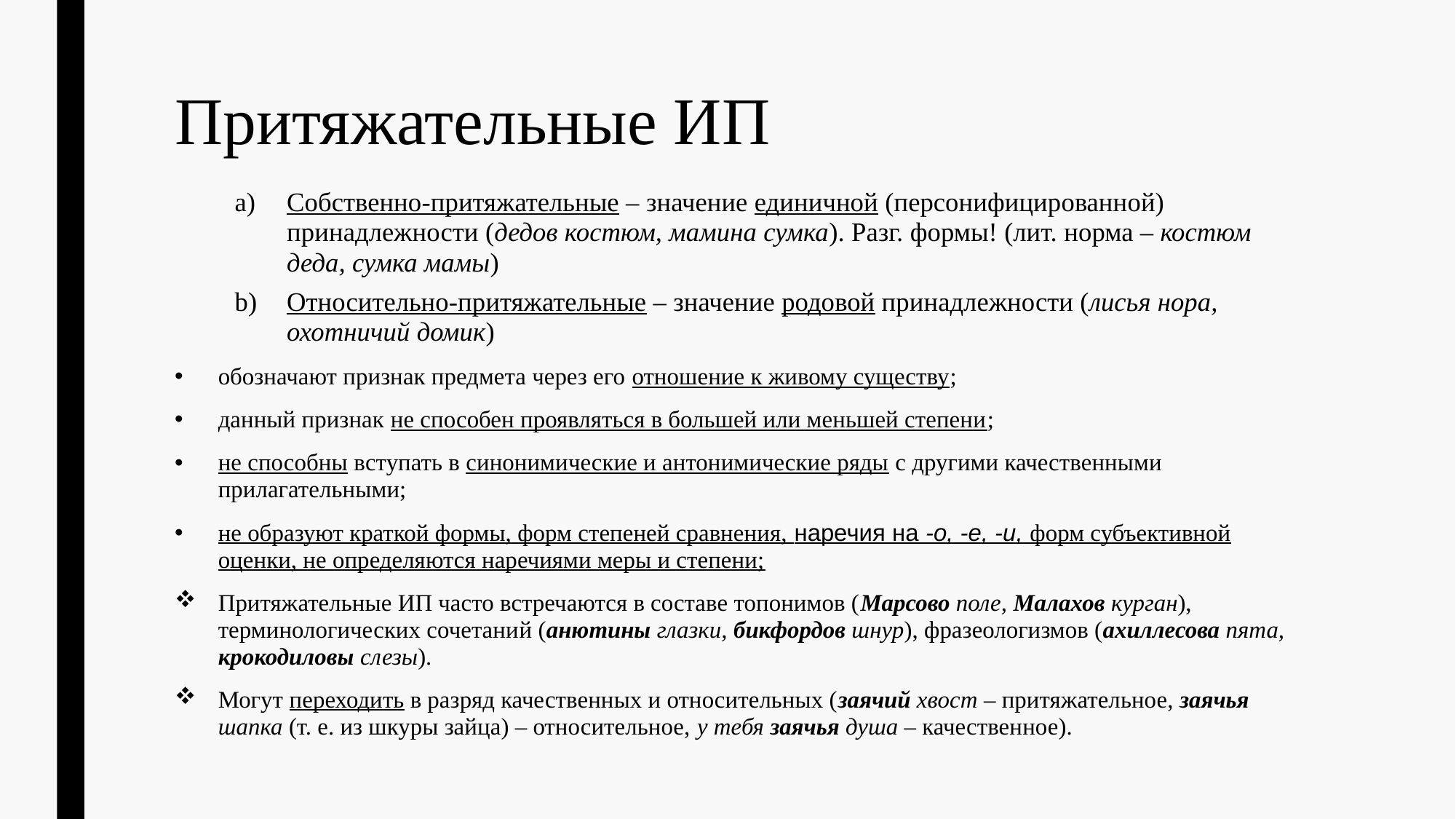

# Притяжательные ИП
Собственно-притяжательные – значение единичной (персонифицированной) принадлежности (дедов костюм, мамина сумка). Разг. формы! (лит. норма – костюм деда, сумка мамы)
Относительно-притяжательные – значение родовой принадлежности (лисья нора, охотничий домик)
обозначают признак предмета через его отношение к живому существу;
данный признак не способен проявляться в большей или меньшей степени;
не способны вступать в синонимические и антонимические ряды с другими качественными прилагательными;
не образуют краткой формы, форм степеней сравнения, наречия на -о, -е, -и, форм субъективной оценки, не определяются наречиями меры и степени;
Притяжательные ИП часто встречаются в составе топонимов (Марсово поле, Малахов курган), терминологических сочетаний (анютины глазки, бикфордов шнур), фразеологизмов (ахиллесова пята, крокодиловы слезы).
Могут переходить в разряд качественных и относительных (заячий хвост – притяжательное, заячья шапка (т. е. из шкуры зайца) – относительное, у тебя заячья душа – качественное).